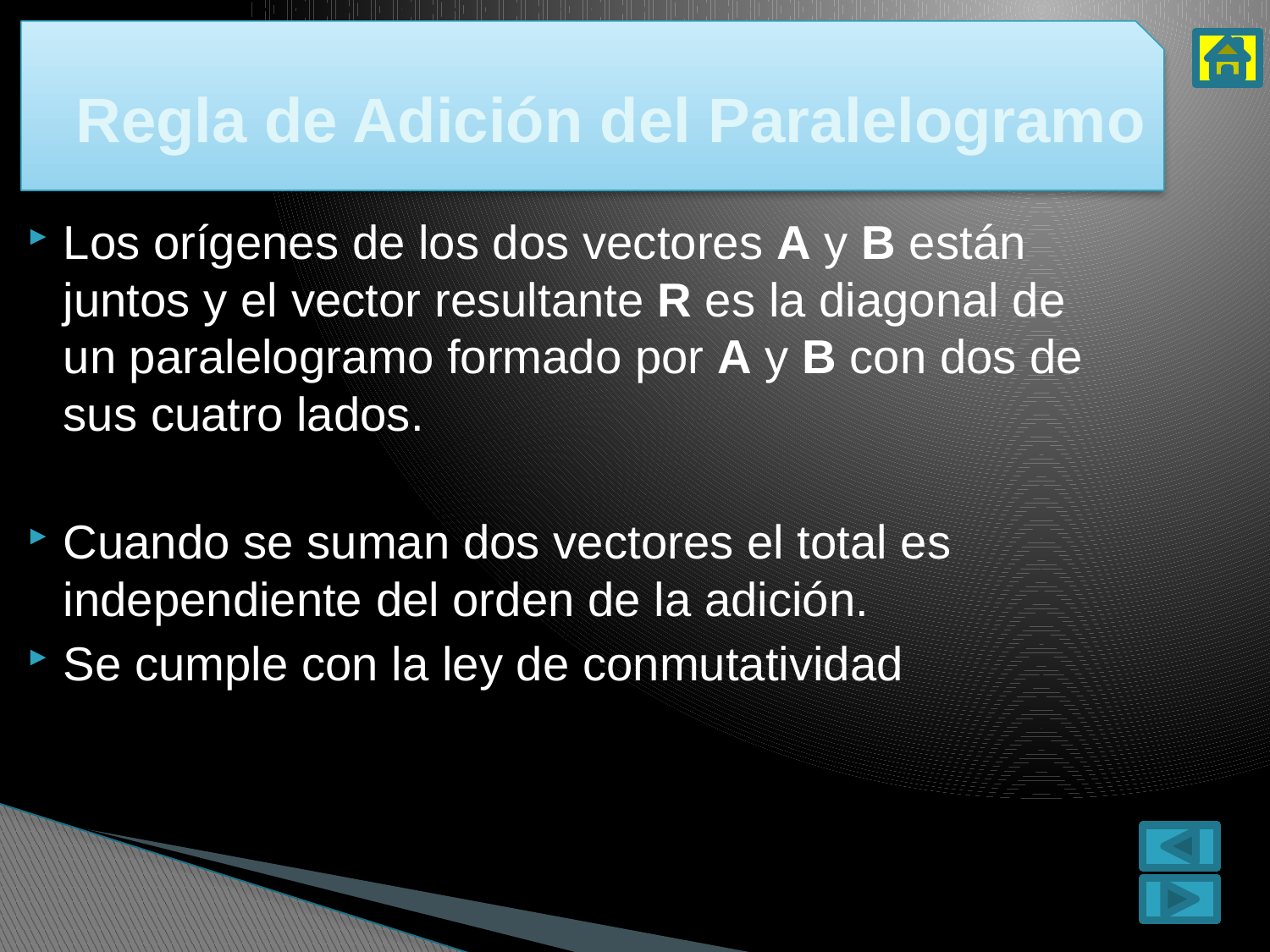

# Regla de Adición del Paralelogramo
Los orígenes de los dos vectores A y B están juntos y el vector resultante R es la diagonal de un paralelogramo formado por A y B con dos de sus cuatro lados.

Cuando se suman dos vectores el total es independiente del orden de la adición.
Se cumple con la ley de conmutatividad